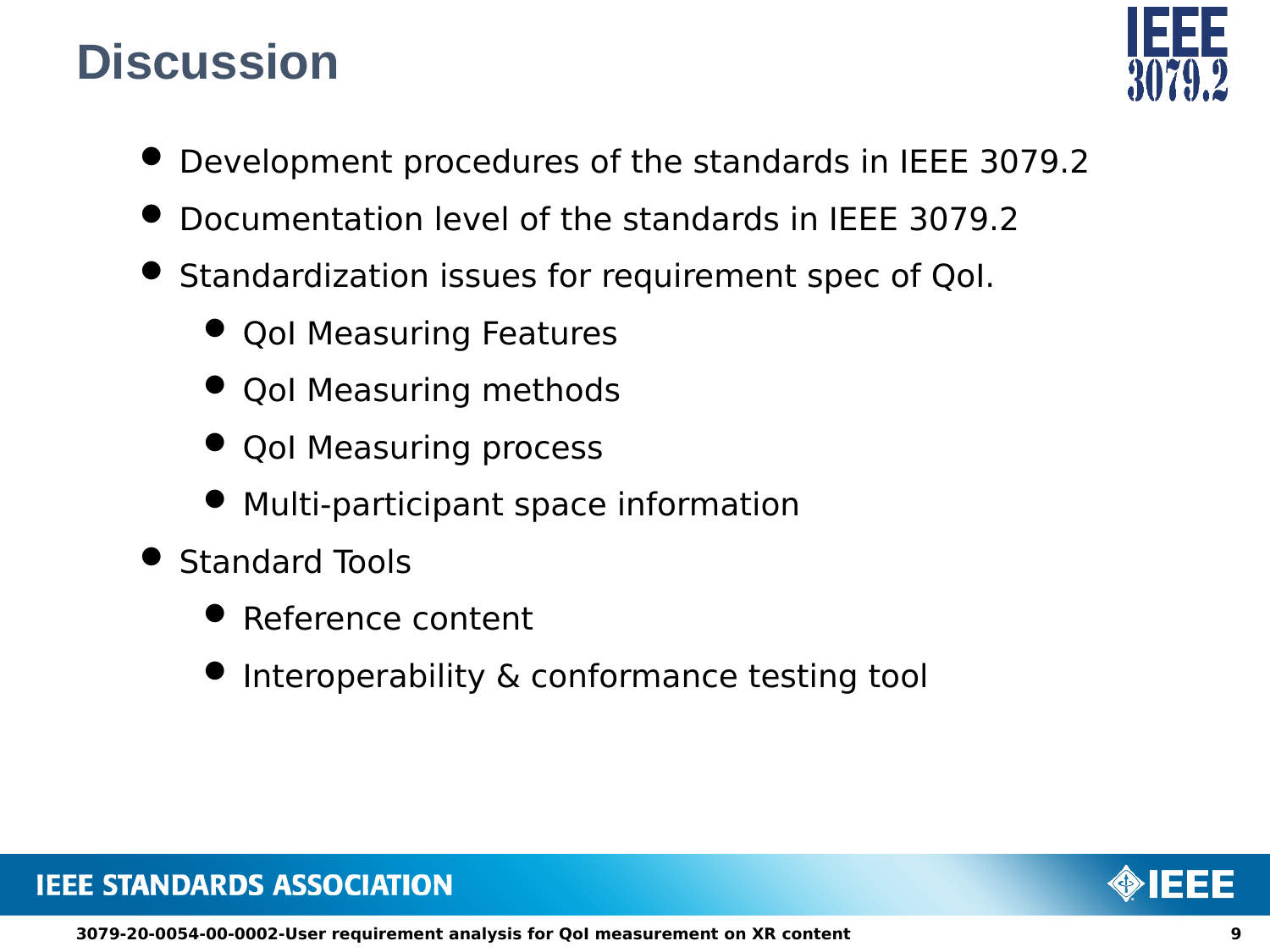

# Discussion
Development procedures of the standards in IEEE 3079.2
Documentation level of the standards in IEEE 3079.2
Standardization issues for requirement spec of QoI.
QoI Measuring Features
QoI Measuring methods
QoI Measuring process
Multi-participant space information
Standard Tools
Reference content
Interoperability & conformance testing tool
3079-20-0054-00-0002-User requirement analysis for QoI measurement on XR content
9